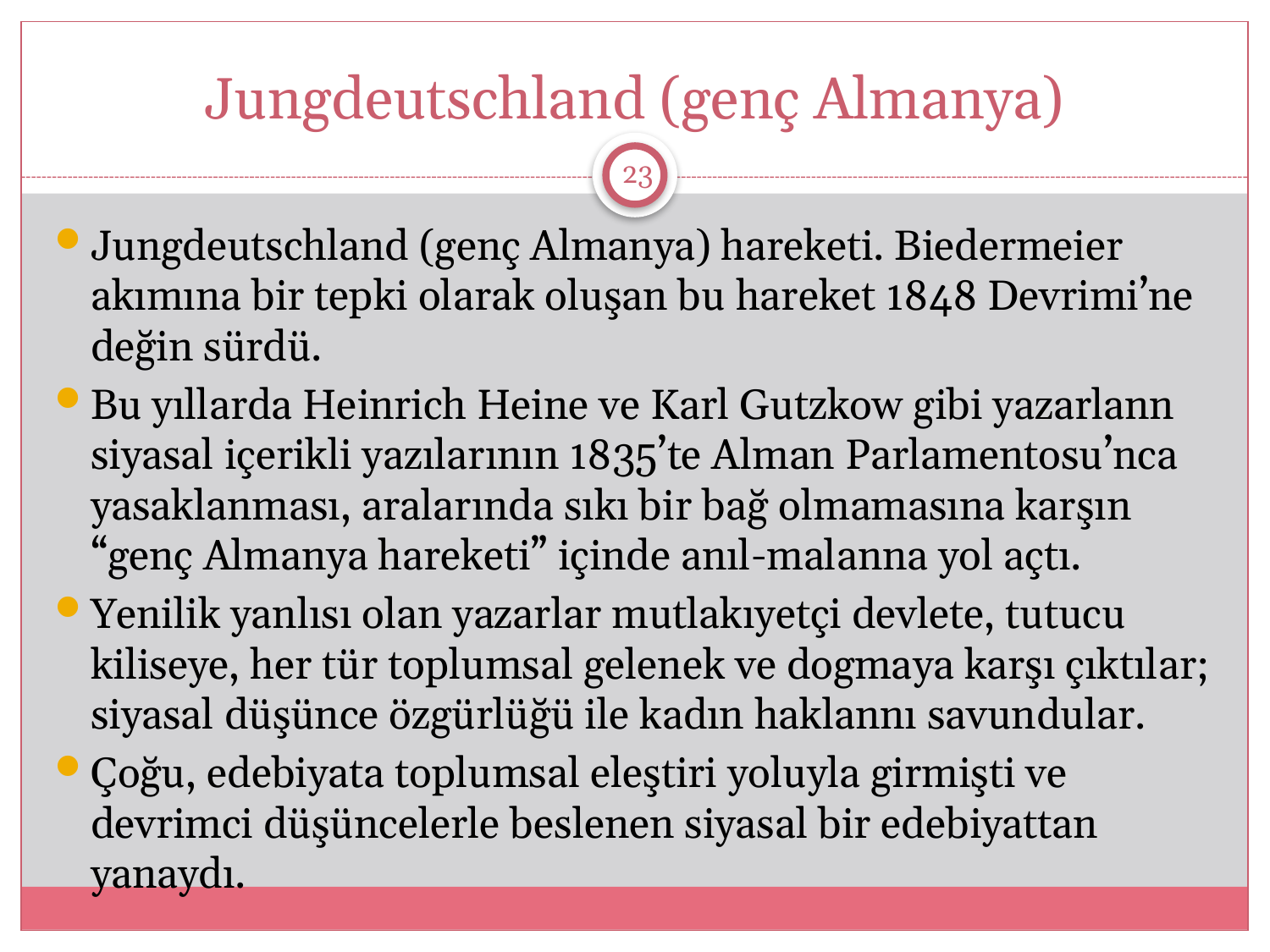

# Jungdeutschland (genç Almanya)
23
Jungdeutschland (genç Almanya) hareketi. Biedermeier akımına bir tepki olarak oluşan bu hareket 1848 Devrimi’ne değin sürdü.
Bu yıllarda Heinrich Heine ve Karl Gutzkow gibi yazarlann siyasal içerikli yazılarının 1835’te Alman Parlamentosu’nca yasaklanması, aralarında sıkı bir bağ olmamasına karşın “genç Almanya hareketi” içinde anıl-malanna yol açtı.
Yenilik yanlısı olan yazarlar mutlakıyetçi devlete, tutucu kiliseye, her tür toplumsal gelenek ve dogmaya karşı çıktılar; siyasal düşünce özgürlüğü ile kadın haklannı savundular.
Çoğu, edebiyata toplumsal eleştiri yoluyla girmişti ve devrimci düşüncelerle beslenen siyasal bir edebiyattan yanaydı.